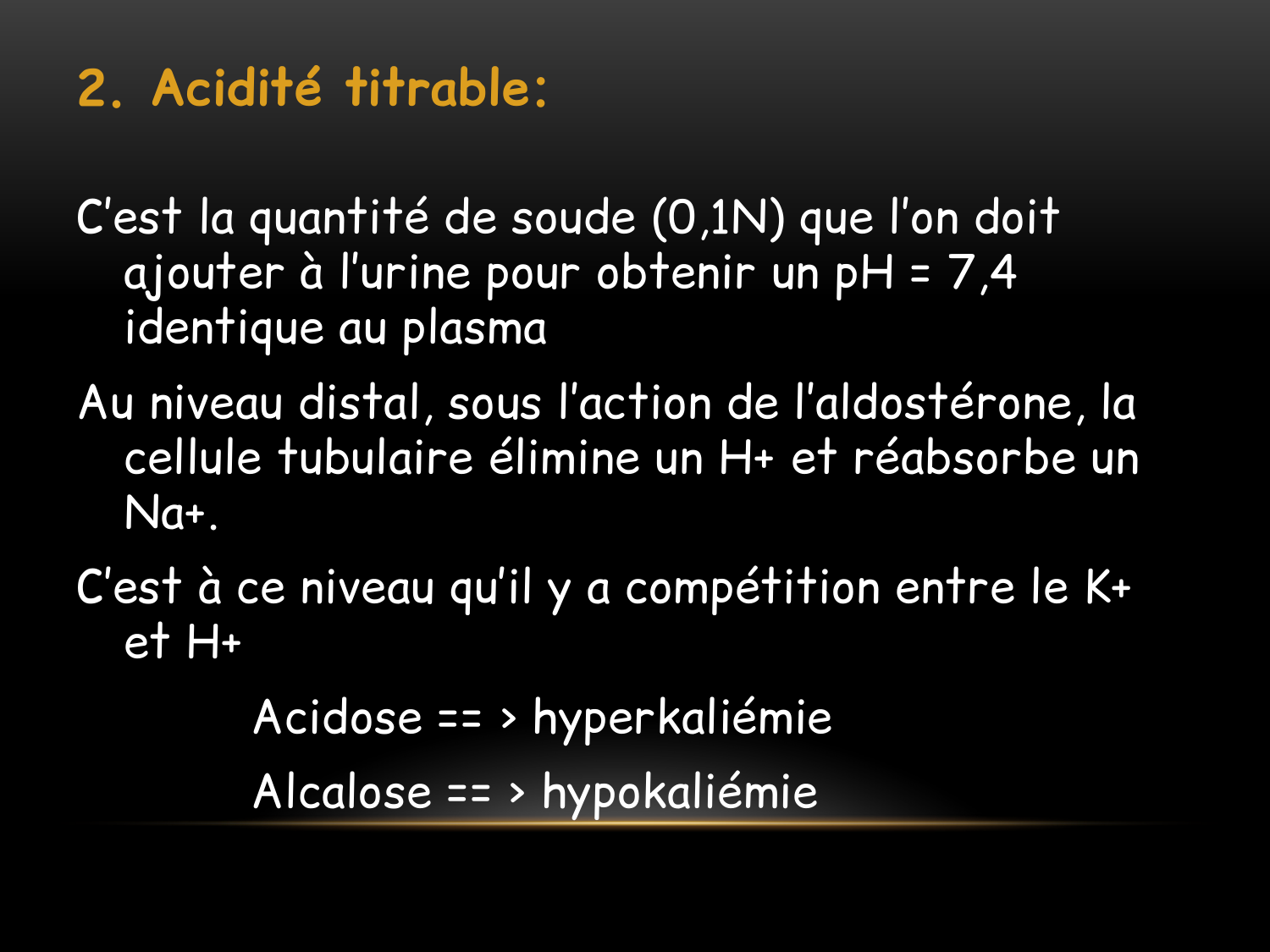

2. Acidité titrable:

C’est la quantité de soude (0,1N) que l’on doit ajouter à l’urine pour obtenir un pH = 7,4 identique au plasma
Au niveau distal, sous l’action de l’aldostérone, la cellule tubulaire élimine un H+ et réabsorbe un Na+.
C’est à ce niveau qu’il y a compétition entre le K+ et H+
		Acidose == > hyperkaliémie
		Alcalose == > hypokaliémie